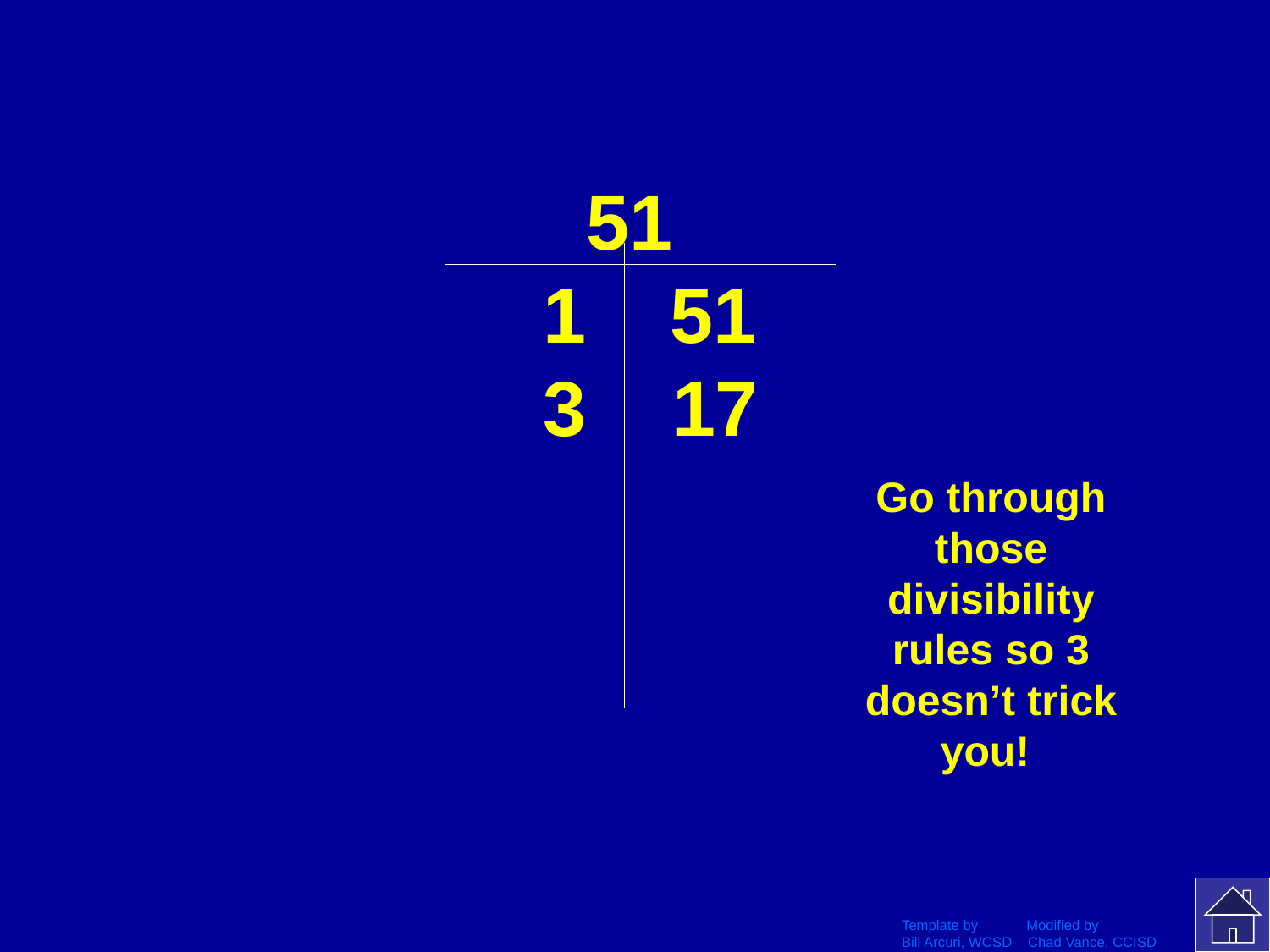

# 51 1	   51 3    17
Go through those divisibility rules so 3 doesn’t trick you!
Template by            Modified by
Bill Arcuri, WCSD    Chad Vance, CCISD